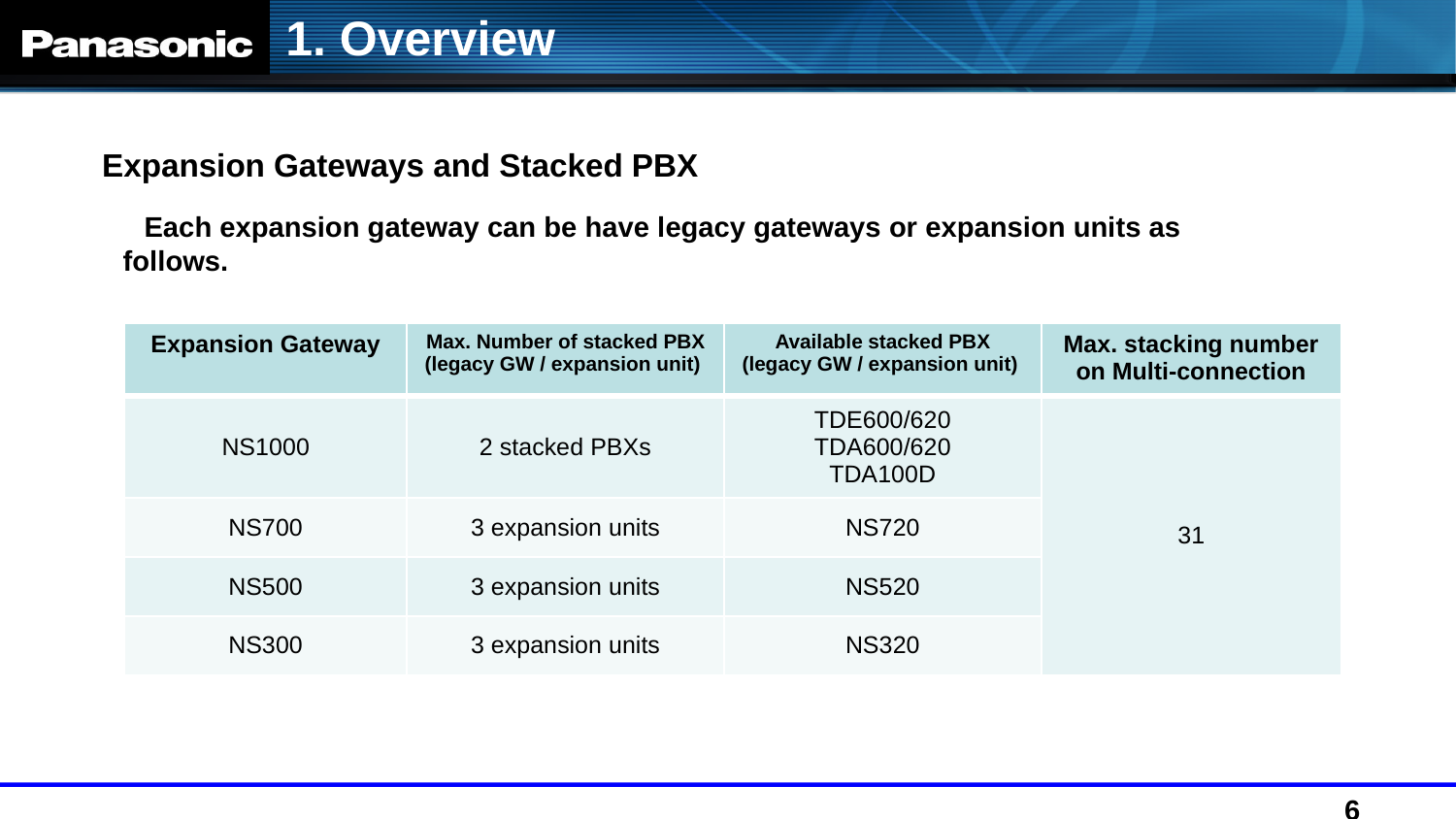

1. Overview
Expansion Gateways and Stacked PBX
Each expansion gateway can be have legacy gateways or expansion units as follows.

| Expansion Gateway | Max. Number of stacked PBX (legacy GW / expansion unit) | Available stacked PBX (legacy GW / expansion unit) | Max. stacking number on Multi-connection |
| --- | --- | --- | --- |
| NS1000 | 2 stacked PBXs | TDE600/620 TDA600/620 TDA100D | 31 |
| NS700 | 3 expansion units | NS720 |  |
| NS500 | 3 expansion units | NS520 |  |
| NS300 | 3 expansion units | NS320 |  |